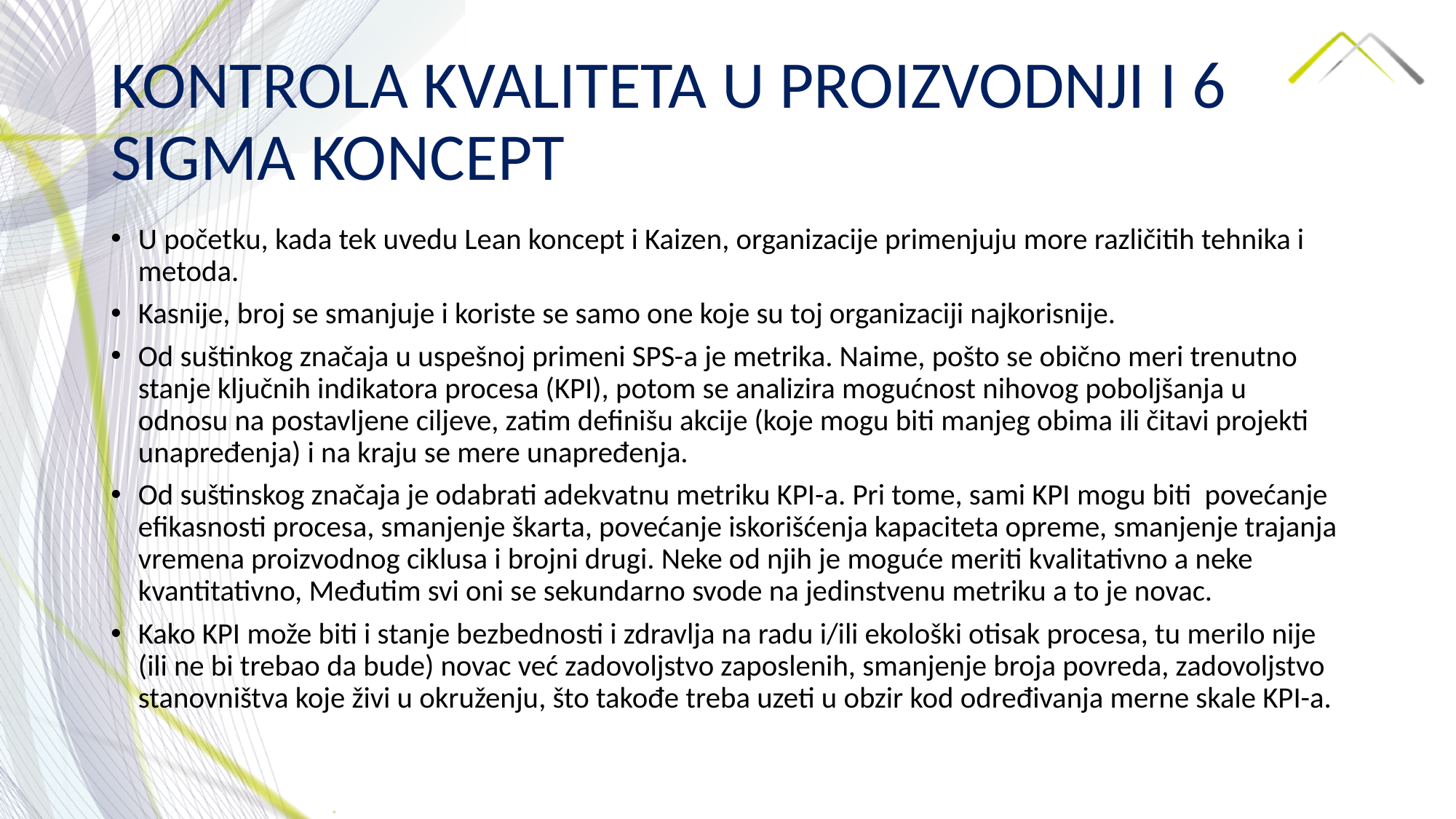

# KONTROLA KVALITETA U PROIZVODNJI I 6 SIGMA KONCEPT
U početku, kada tek uvedu Lean koncept i Kaizen, organizacije primenjuju more različitih tehnika i metoda.
Kasnije, broj se smanjuje i koriste se samo one koje su toj organizaciji najkorisnije.
Od suštinkog značaja u uspešnoj primeni SPS-a je metrika. Naime, pošto se obično meri trenutno stanje ključnih indikatora procesa (KPI), potom se analizira mogućnost nihovog poboljšanja u odnosu na postavljene ciljeve, zatim definišu akcije (koje mogu biti manjeg obima ili čitavi projekti unapređenja) i na kraju se mere unapređenja.
Od suštinskog značaja je odabrati adekvatnu metriku KPI-a. Pri tome, sami KPI mogu biti  povećanje efikasnosti procesa, smanjenje škarta, povećanje iskorišćenja kapaciteta opreme, smanjenje trajanja vremena proizvodnog ciklusa i brojni drugi. Neke od njih je moguće meriti kvalitativno a neke kvantitativno, Međutim svi oni se sekundarno svode na jedinstvenu metriku a to je novac.
Kako KPI može biti i stanje bezbednosti i zdravlja na radu i/ili ekološki otisak procesa, tu merilo nije (ili ne bi trebao da bude) novac već zadovoljstvo zaposlenih, smanjenje broja povreda, zadovoljstvo stanovništva koje živi u okruženju, što takođe treba uzeti u obzir kod određivanja merne skale KPI-a.